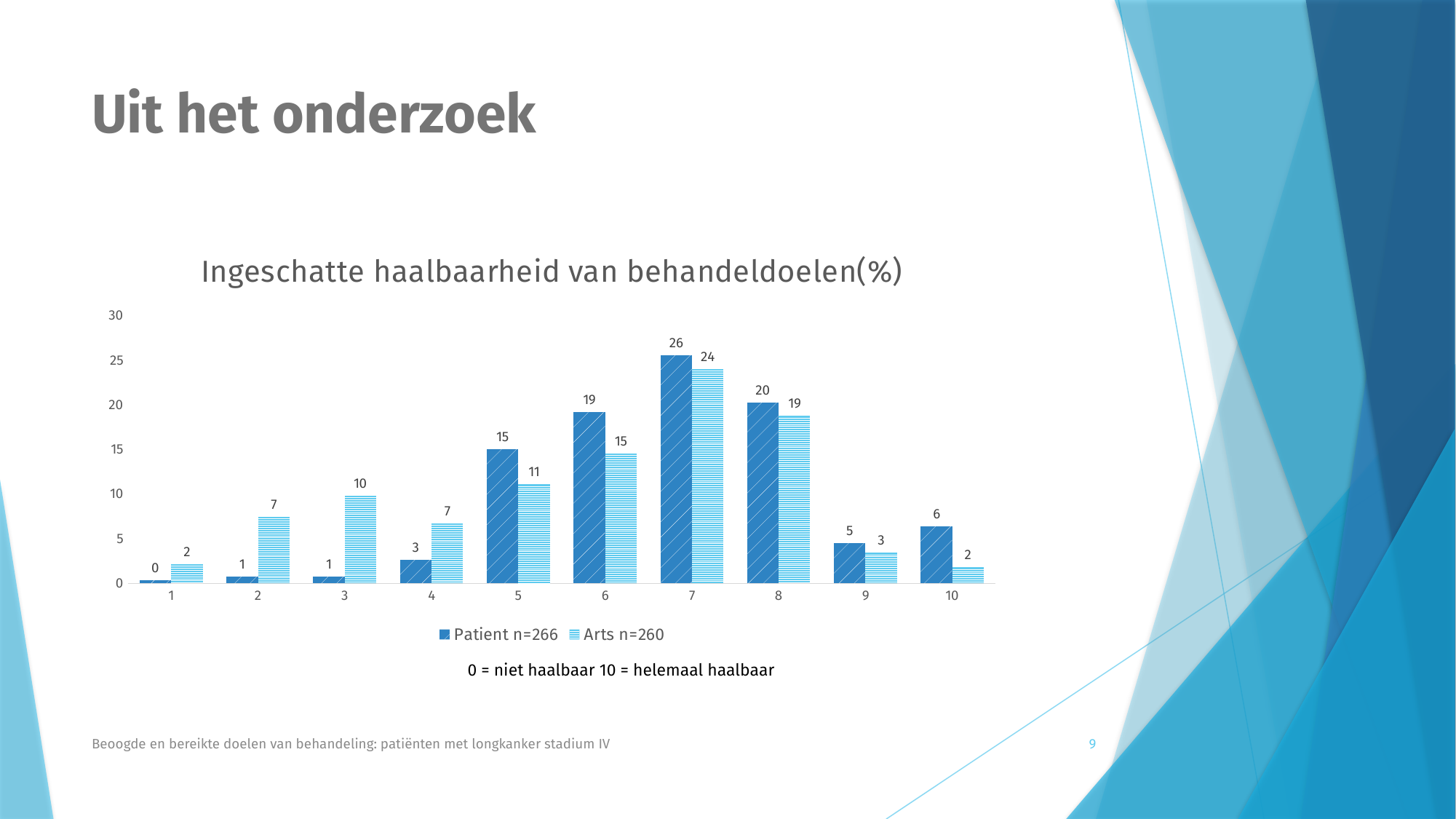

# Uit het onderzoek

### Chart: Ingeschatte haalbaarheid van behandeldoelen(%)

| Category | Patient n=266 | Arts n=260 |
|---|---|---|
| 1 | 0.37593984962406013 | 2.185792349726776 |
| 2 | 0.7518796992481203 | 7.468123861566485 |
| 3 | 0.7518796992481203 | 9.836065573770492 |
| 4 | 2.631578947368421 | 6.739526411657559 |
| 5 | 15.037593984962406 | 11.11111111111111 |
| 6 | 19.172932330827066 | 14.571948998178508 |
| 7 | 25.563909774436087 | 24.043715846994534 |
| 8 | 20.30075187969925 | 18.761384335154826 |
| 9 | 4.511278195488721 | 3.4608378870673953 |
| 10 | 6.390977443609022 | 1.8214936247723135 |
0 = niet haalbaar 10 = helemaal haalbaar
Beoogde en bereikte doelen van behandeling: patiënten met longkanker stadium IV
9